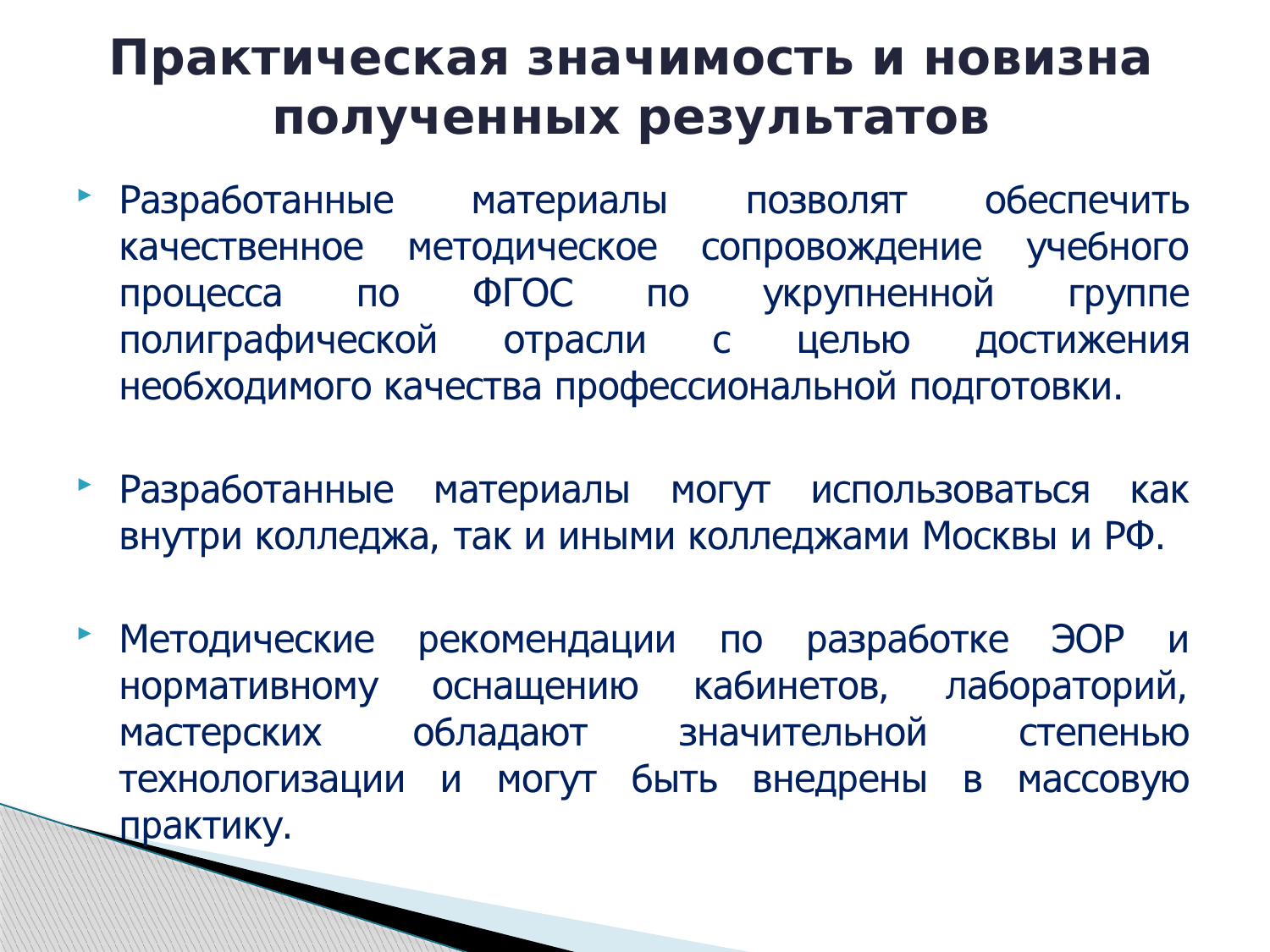

# Практическая значимость и новизна полученных результатов
Разработанные материалы позволят обеспечить качественное методическое сопровождение учебного процесса по ФГОС по укрупненной группе полиграфической отрасли с целью достижения необходимого качества профессиональной подготовки.

Разработанные материалы могут использоваться как внутри колледжа, так и иными колледжами Москвы и РФ.

Методические рекомендации по разработке ЭОР и нормативному оснащению кабинетов, лабораторий, мастерских обладают значительной степенью технологизации и могут быть внедрены в массовую практику.